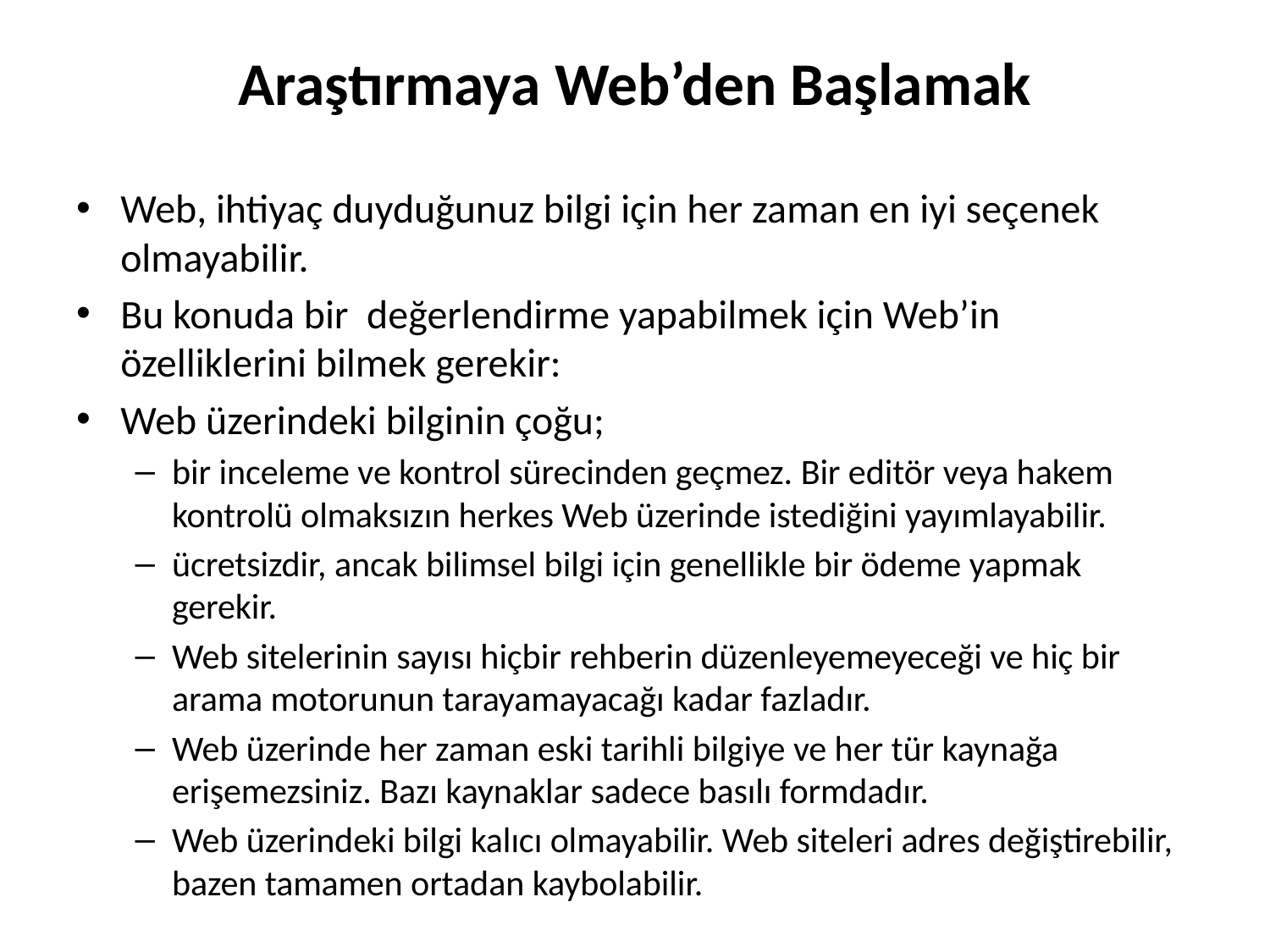

# Araştırmaya Web’den Başlamak
Web, ihtiyaç duyduğunuz bilgi için her zaman en iyi seçenek olmayabilir.
Bu konuda bir  değerlendirme yapabilmek için Web’in özelliklerini bilmek gerekir:
Web üzerindeki bilginin çoğu;
bir inceleme ve kontrol sürecinden geçmez. Bir editör veya hakem kontrolü olmaksızın herkes Web üzerinde istediğini yayımlayabilir.
ücretsizdir, ancak bilimsel bilgi için genellikle bir ödeme yapmak gerekir.
Web sitelerinin sayısı hiçbir rehberin düzenleyemeyeceği ve hiç bir arama motorunun tarayamayacağı kadar fazladır.
Web üzerinde her zaman eski tarihli bilgiye ve her tür kaynağa erişemezsiniz. Bazı kaynaklar sadece basılı formdadır.
Web üzerindeki bilgi kalıcı olmayabilir. Web siteleri adres değiştirebilir, bazen tamamen ortadan kaybolabilir.